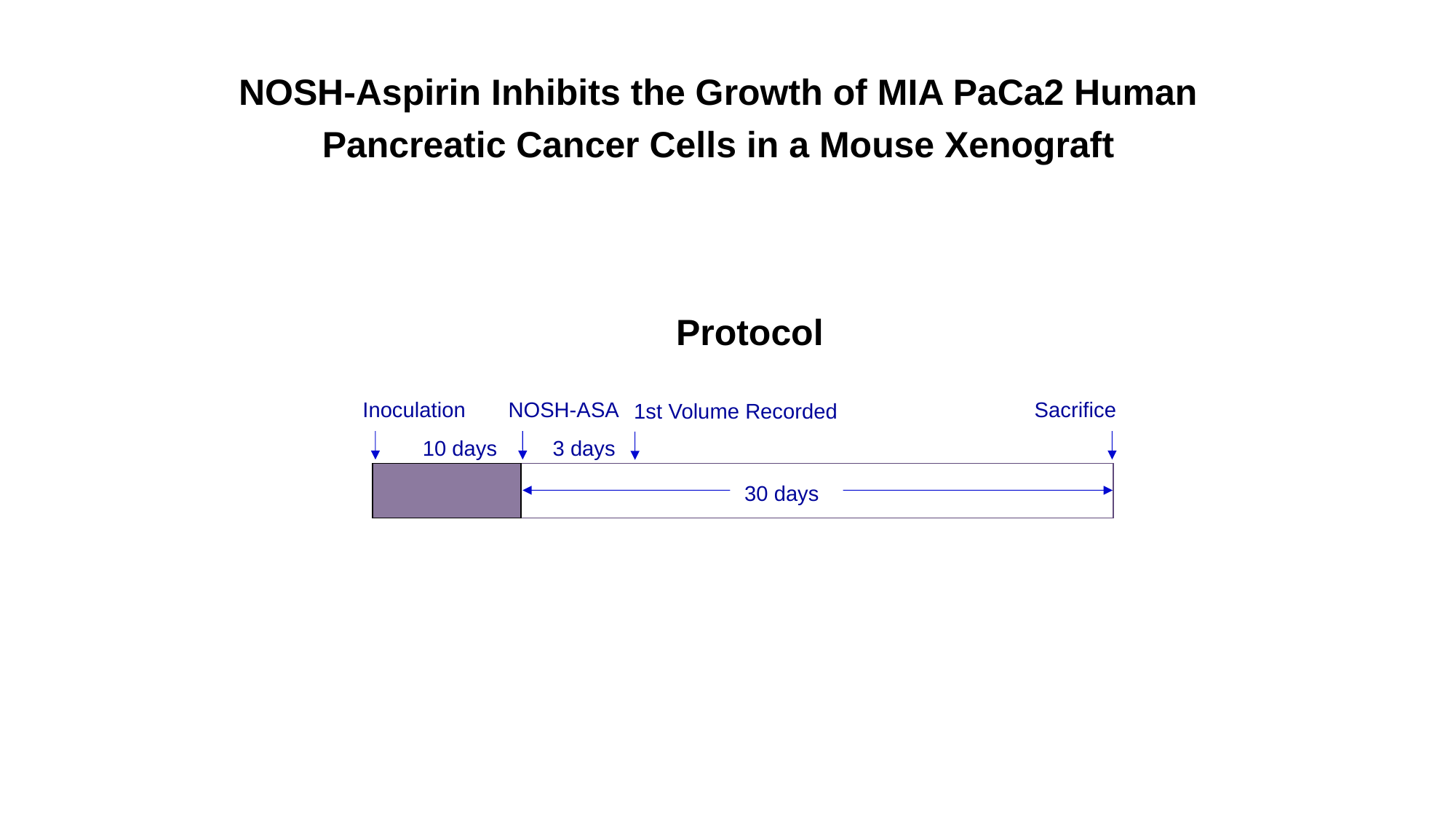

NOSH-Aspirin Inhibits the Growth of MIA PaCa2 Human Pancreatic Cancer Cells in a Mouse Xenograft
Protocol
Inoculation
NOSH-ASA
Sacrifice
1st Volume Recorded
10 days
3 days

30 days